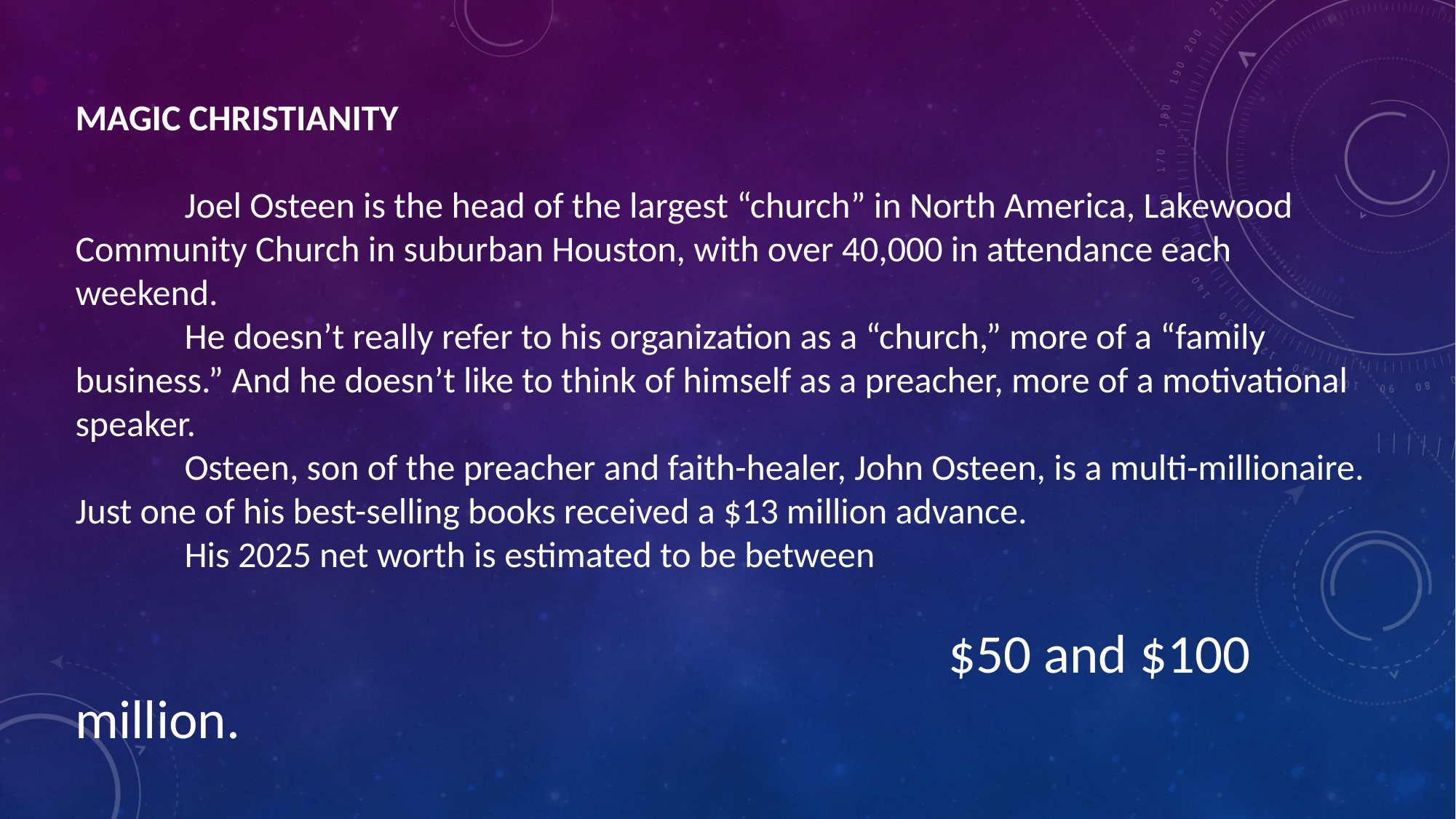

MAGIC CHRISTIANITY

	Joel Osteen is the head of the largest “church” in North America, Lakewood Community Church in suburban Houston, with over 40,000 in attendance each weekend.
	He doesn’t really refer to his organization as a “church,” more of a “family business.” And he doesn’t like to think of himself as a preacher, more of a motivational speaker.
	Osteen, son of the preacher and faith-healer, John Osteen, is a multi-millionaire. Just one of his best-selling books received a $13 million advance.
	His 2025 net worth is estimated to be between

								$50 and $100 million.